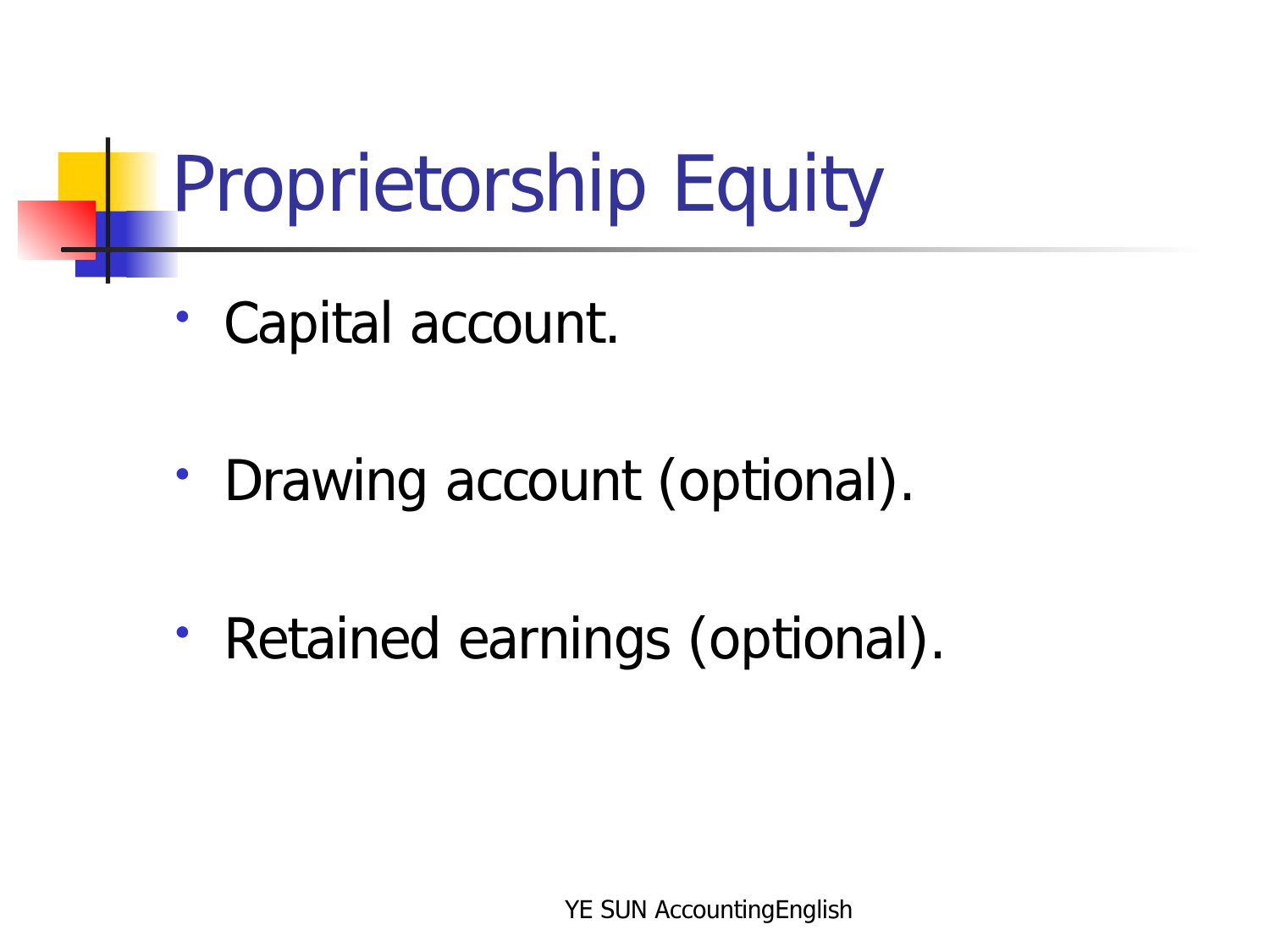

# Proprietorship Equity
Capital account.

Drawing account (optional).

Retained earnings (optional).

YE SUN AccountingEnglish
9